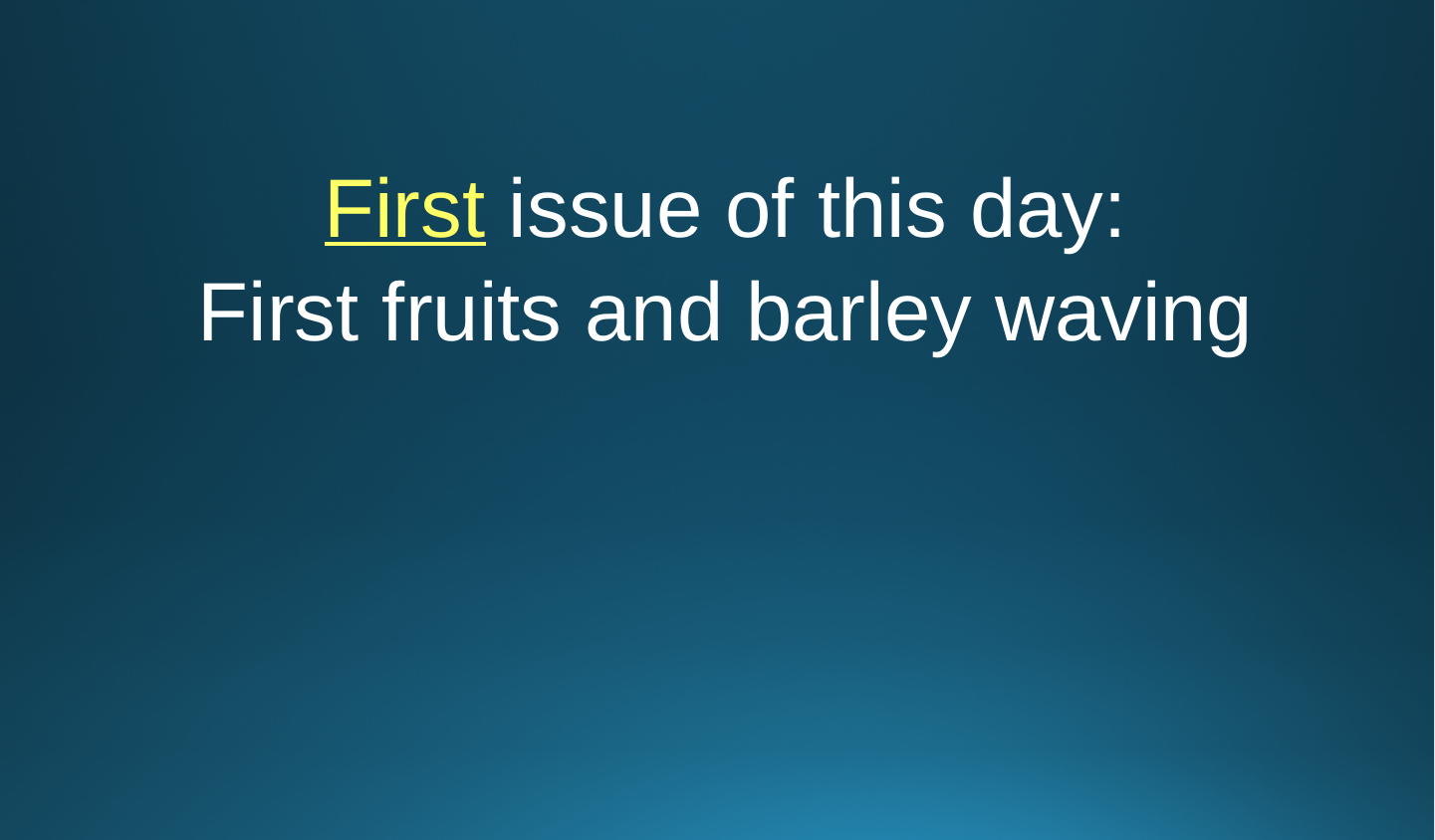

First issue of this day:
First fruits and barley waving